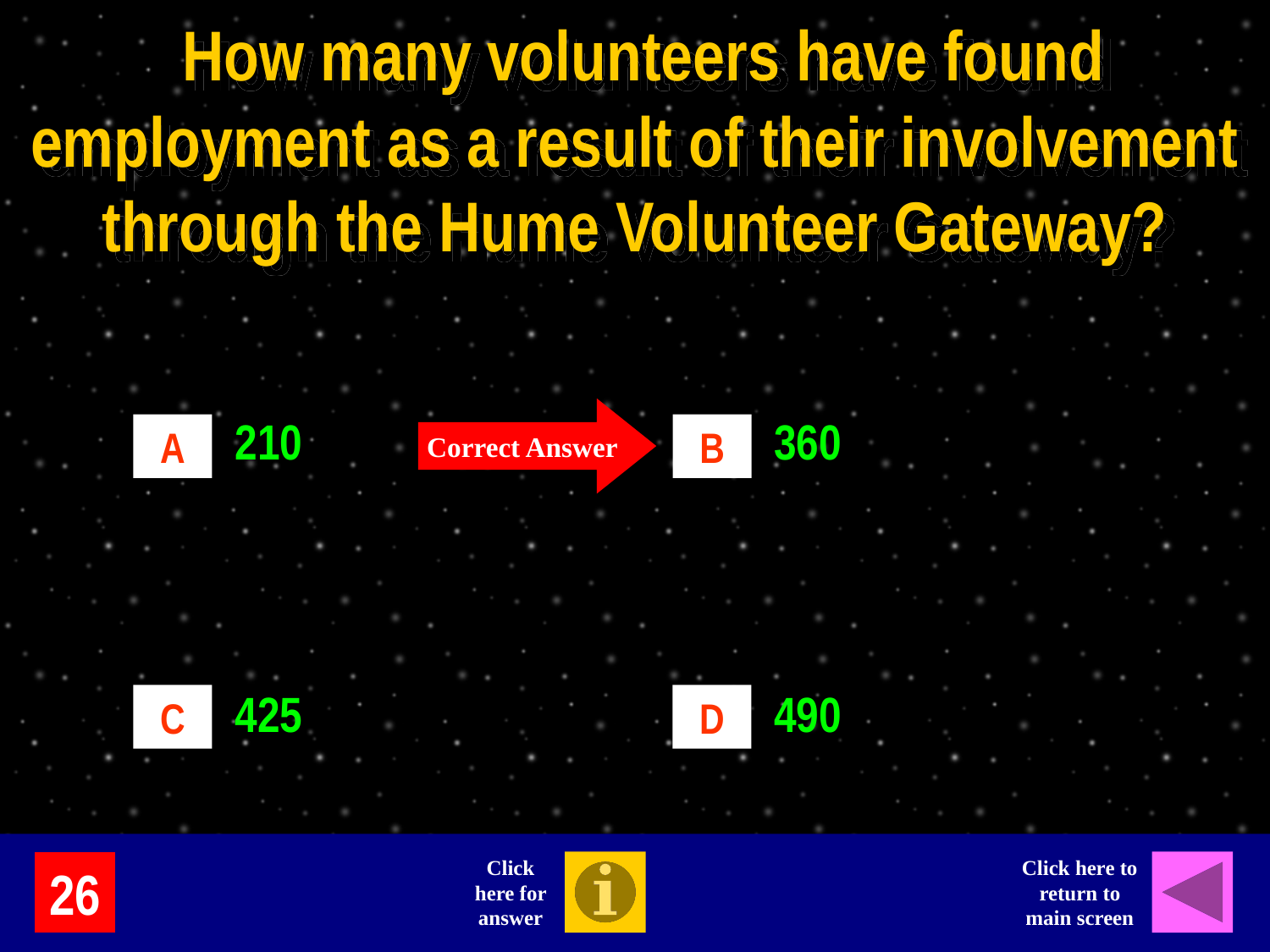

How many volunteers have found employment as a result of their involvement through the Hume Volunteer Gateway?
Correct Answer
210
360
A
B
425
490
C
D

Click here for answer
Click here to return to main screen

26